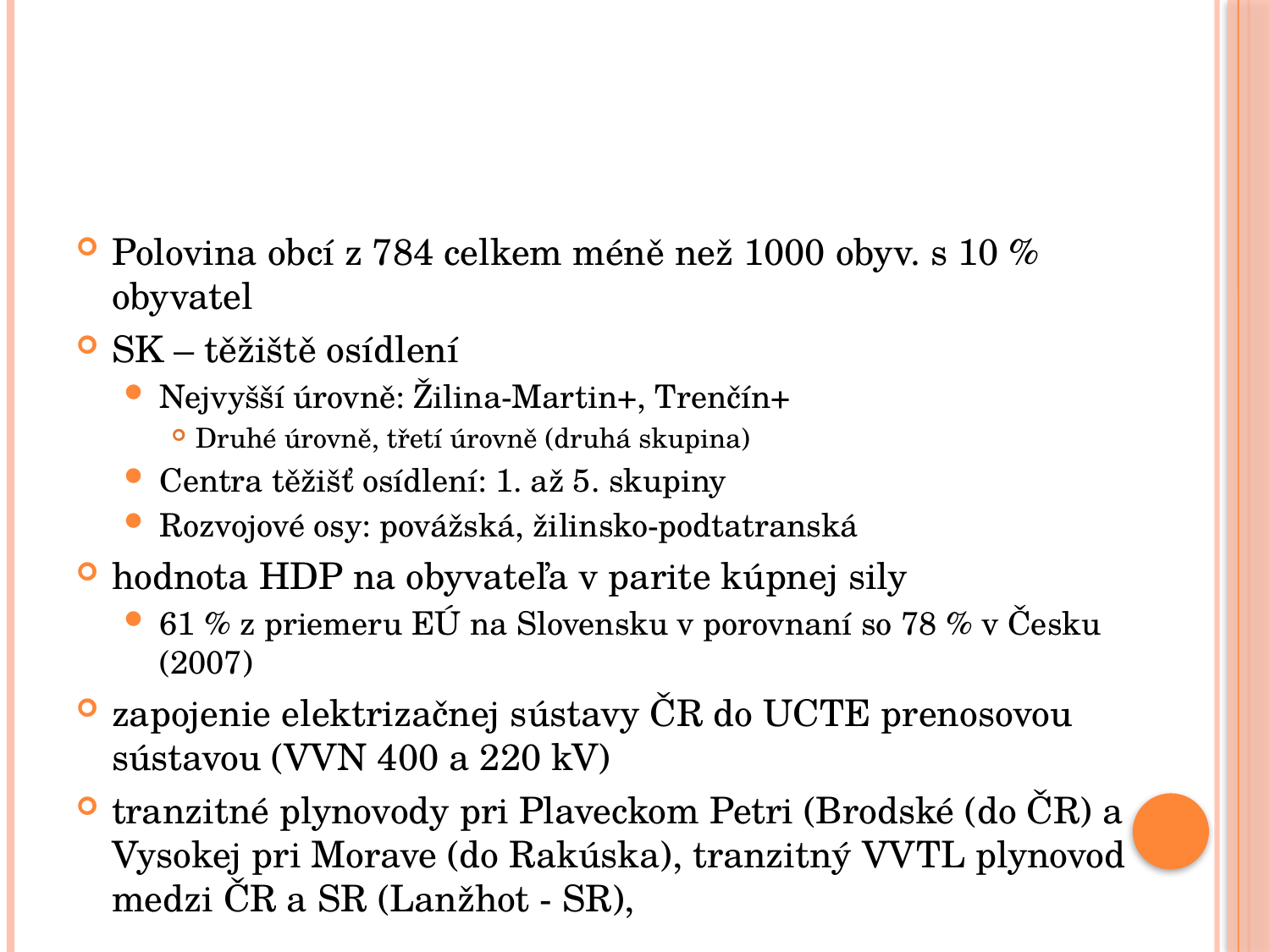

#
Polovina obcí z 784 celkem méně než 1000 obyv. s 10 % obyvatel
SK – těžiště osídlení
Nejvyšší úrovně: Žilina-Martin+, Trenčín+
Druhé úrovně, třetí úrovně (druhá skupina)
Centra těžišť osídlení: 1. až 5. skupiny
Rozvojové osy: povážská, žilinsko-podtatranská
hodnota HDP na obyvateľa v parite kúpnej sily
61 % z priemeru EÚ na Slovensku v porovnaní so 78 % v Česku (2007)
zapojenie elektrizačnej sústavy ČR do UCTE prenosovou sústavou (VVN 400 a 220 kV)
tranzitné plynovody pri Plaveckom Petri (Brodské (do ČR) a Vysokej pri Morave (do Rakúska), tranzitný VVTL plynovod medzi ČR a SR (Lanžhot - SR),